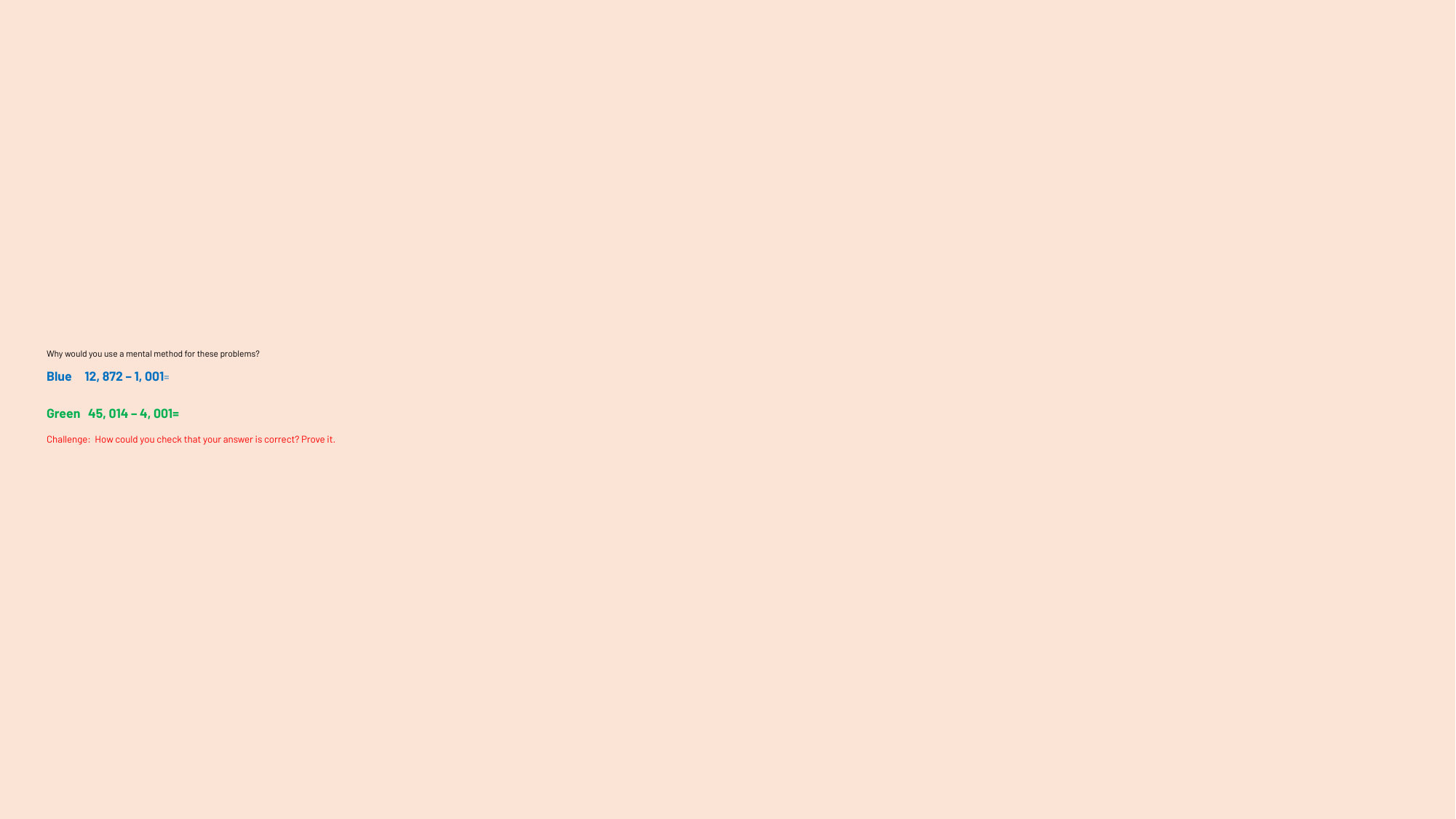

# Why would you use a mental method for these problems? Blue     12, 872 – 1, 001= Green   45, 014 – 4, 001= Challenge:  How could you check that your answer is correct? Prove it.